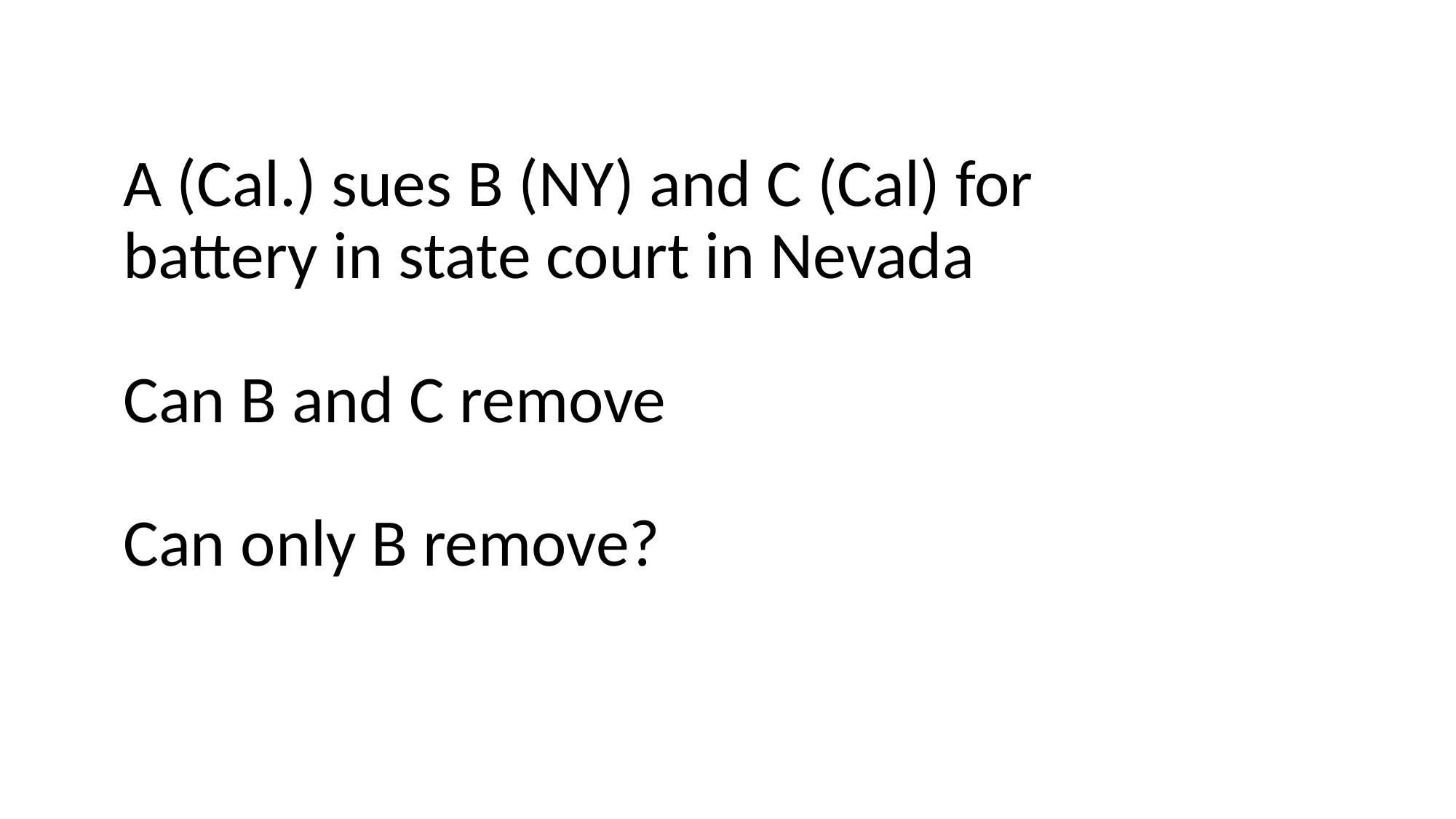

# A (Cal.) sues B (NY) and C (Cal) for battery in state court in Nevada Can B and C remove Can only B remove?